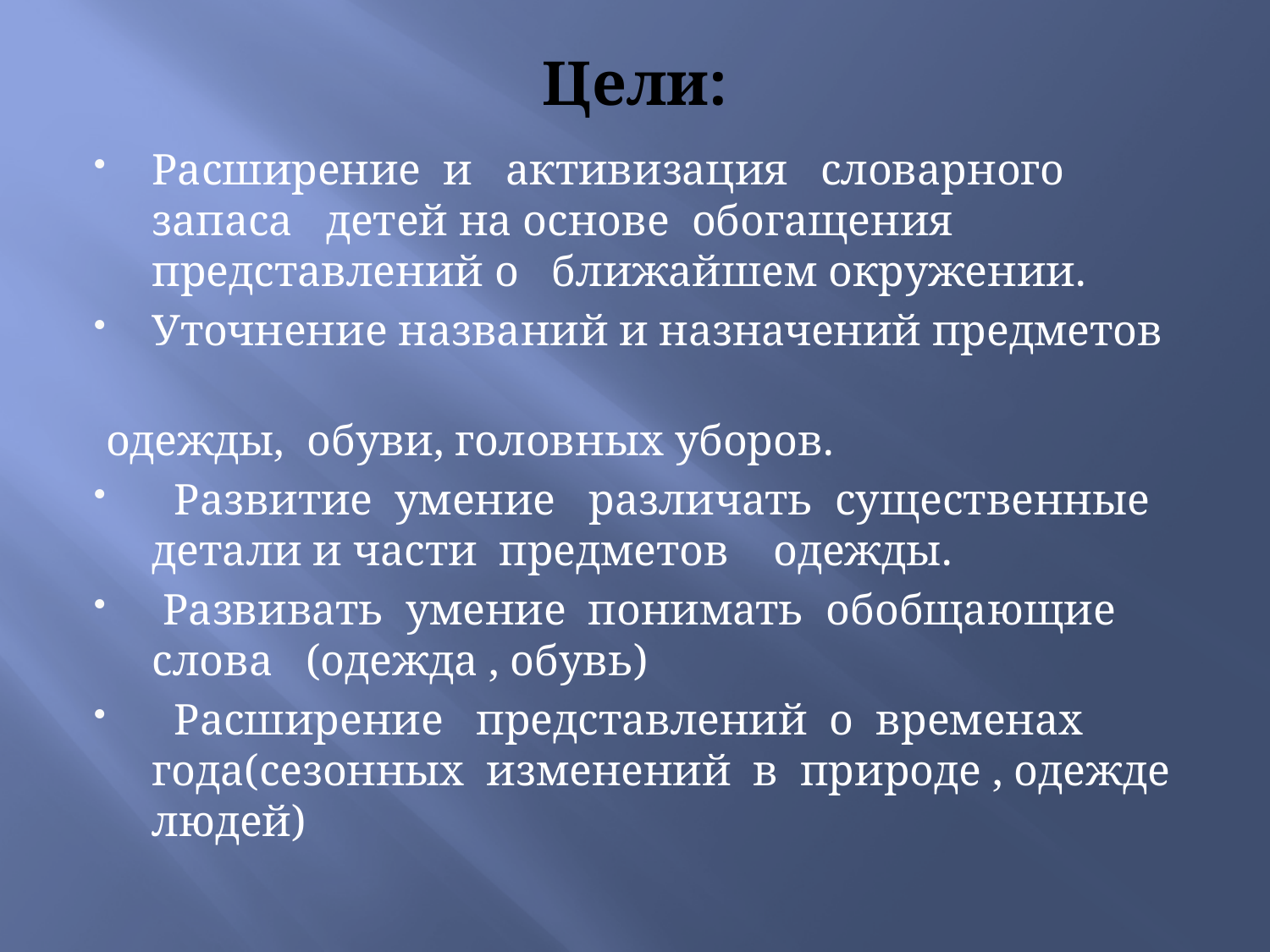

# Цели:
Расширение  и   активизация   словарного запаса   детей на основе  обогащения представлений о   ближайшем окружении.
Уточнение названий и назначений предметов
 одежды,  обуви, головных уборов.
  Развитие  умение   различать  существенные  детали и части  предметов    одежды.
 Развивать  умение  понимать  обобщающие   слова   (одежда , обувь)
  Расширение   представлений  о  временах  года(сезонных  изменений  в  природе , одежде  людей)